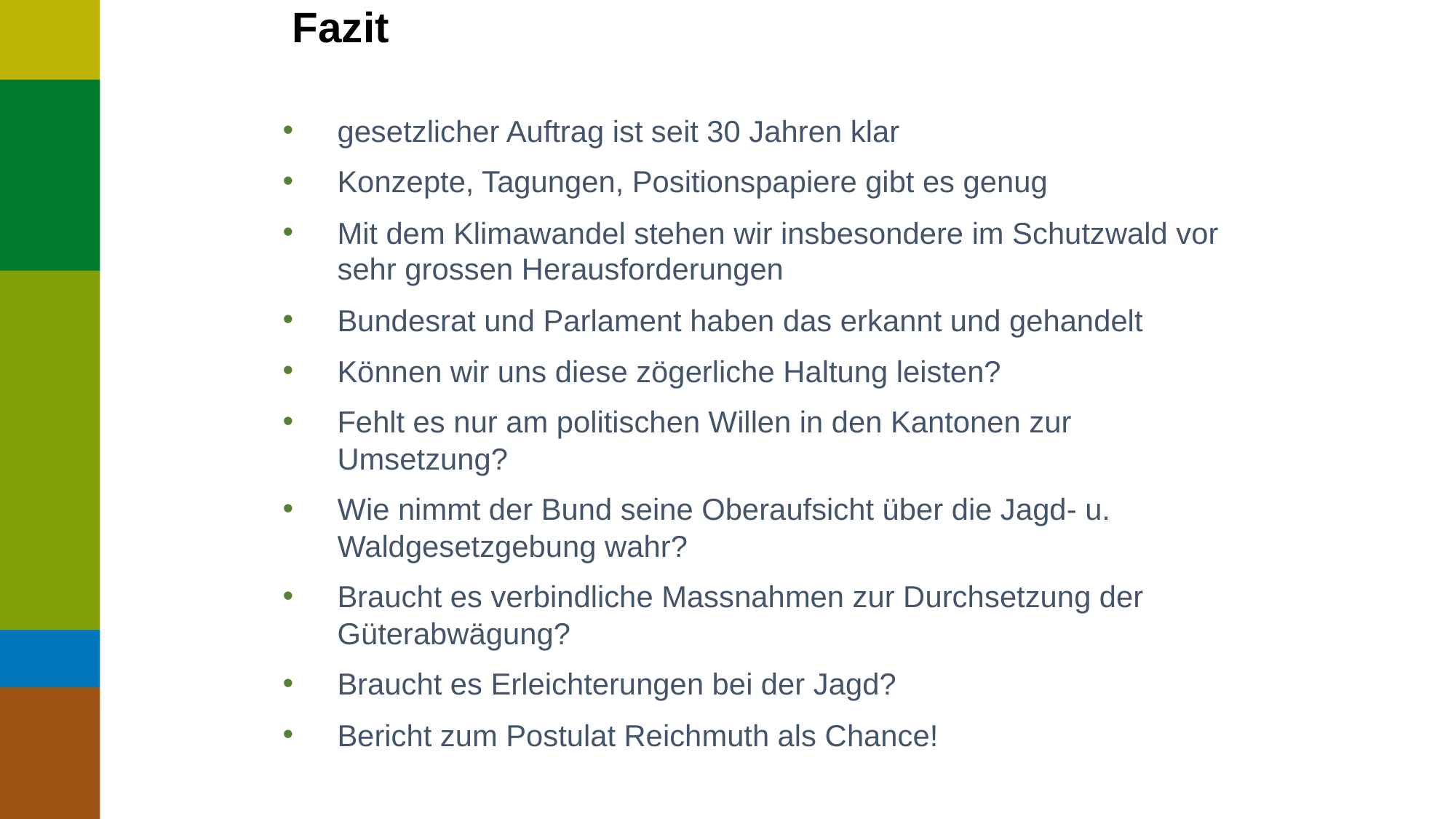

# Fazit
gesetzlicher Auftrag ist seit 30 Jahren klar

Konzepte, Tagungen, Positionspapiere gibt es genug

Mit dem Klimawandel stehen wir insbesondere im Schutzwald vor sehr grossen Herausforderungen

Bundesrat und Parlament haben das erkannt und gehandelt

Können wir uns diese zögerliche Haltung leisten?

Fehlt es nur am politischen Willen in den Kantonen zur Umsetzung?

Wie nimmt der Bund seine Oberaufsicht über die Jagd- u. Waldgesetzgebung wahr?

Braucht es verbindliche Massnahmen zur Durchsetzung der Güterabwägung?

Braucht es Erleichterungen bei der Jagd?

Bericht zum Postulat Reichmuth als Chance!